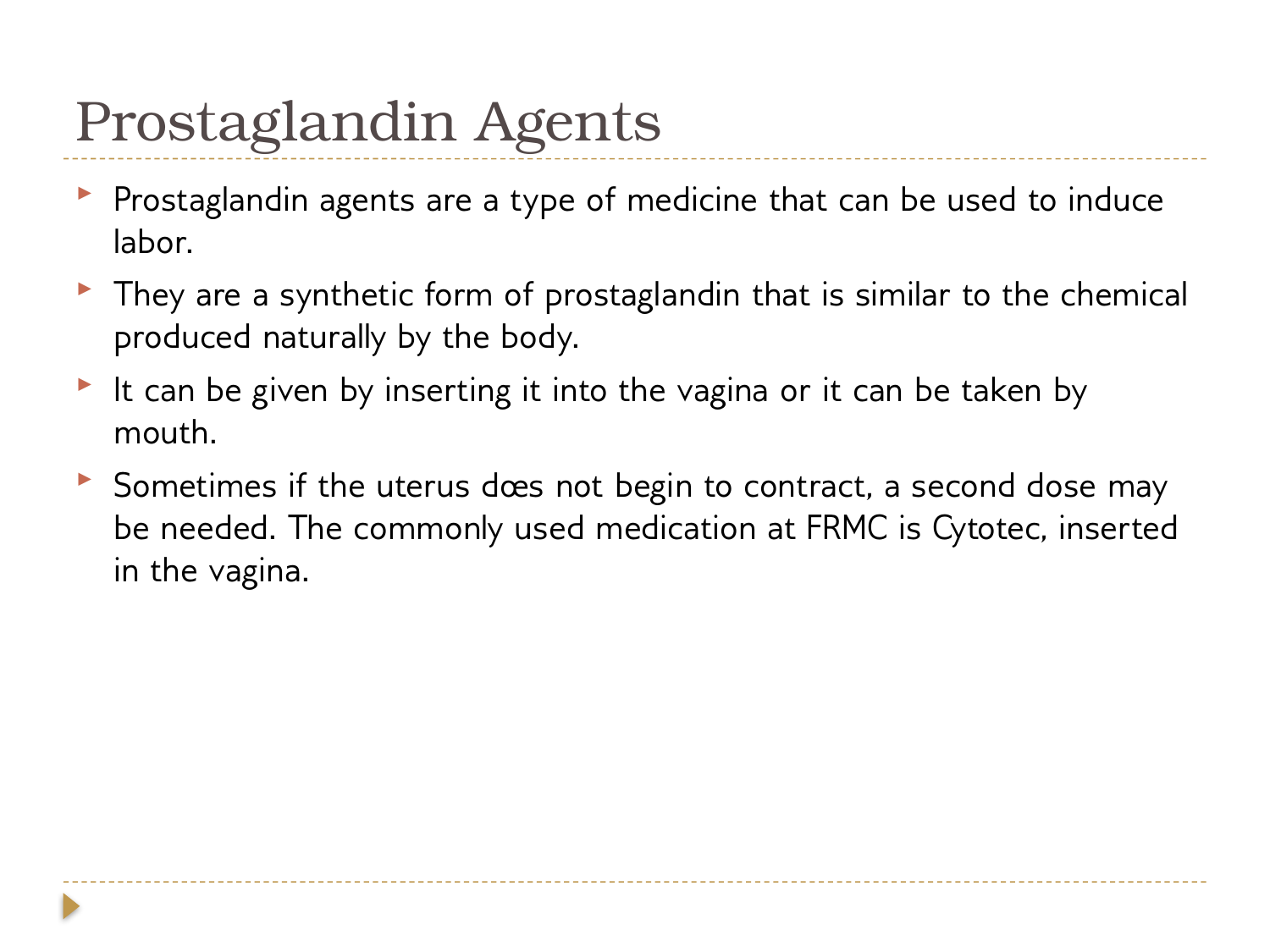

# Prostaglandin Agents
Prostaglandin agents are a type of medicine that can be used to induce labor.
They are a synthetic form of prostaglandin that is similar to the chemical produced naturally by the body.
It can be given by inserting it into the vagina or it can be taken by mouth.
Sometimes if the uterus does not begin to contract, a second dose may be needed. The commonly used medication at FRMC is Cytotec, inserted in the vagina.